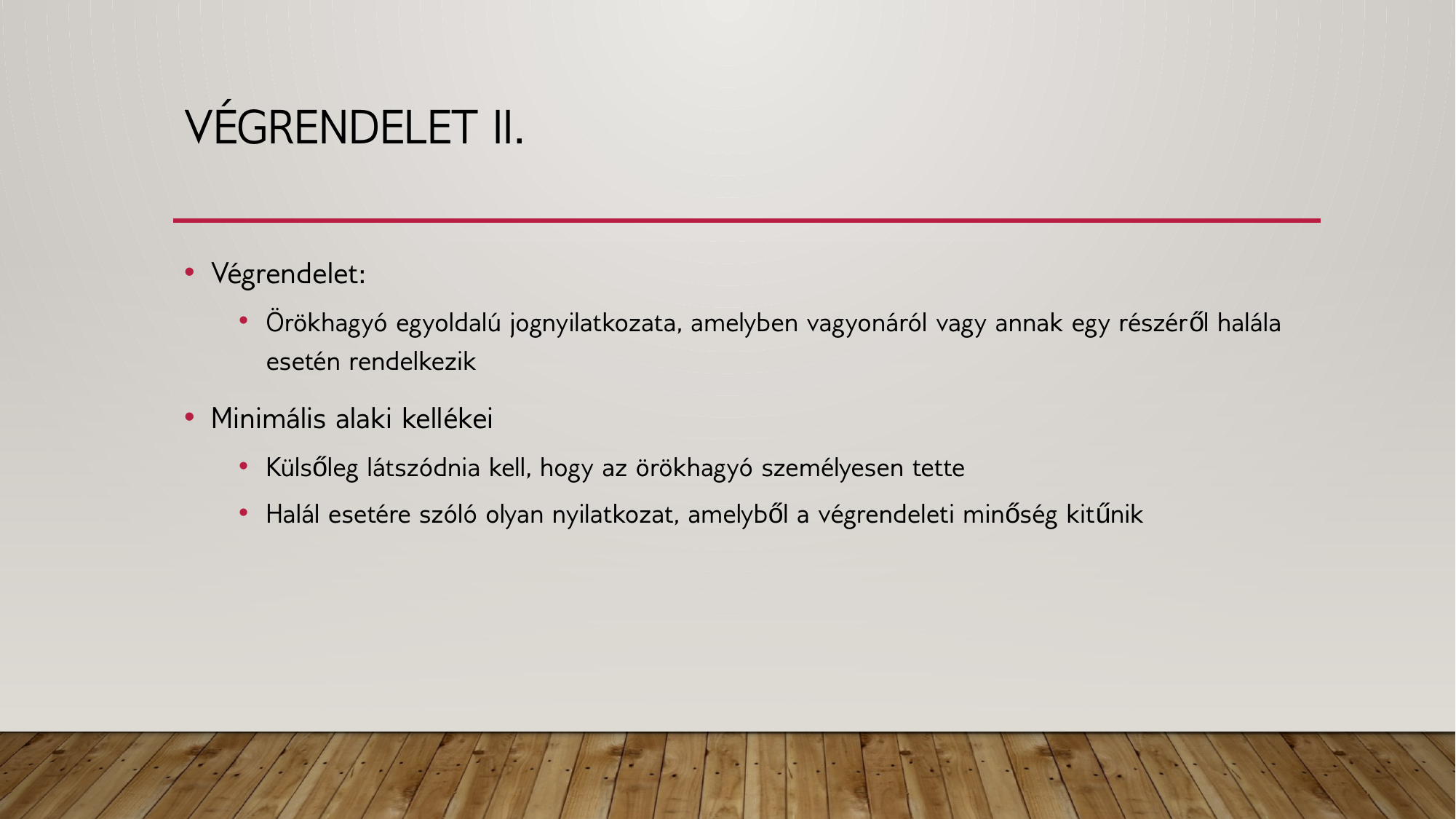

# Végrendelet II.
Végrendelet:
Örökhagyó egyoldalú jognyilatkozata, amelyben vagyonáról vagy annak egy részéről halála esetén rendelkezik
Minimális alaki kellékei
Külsőleg látszódnia kell, hogy az örökhagyó személyesen tette
Halál esetére szóló olyan nyilatkozat, amelyből a végrendeleti minőség kitűnik